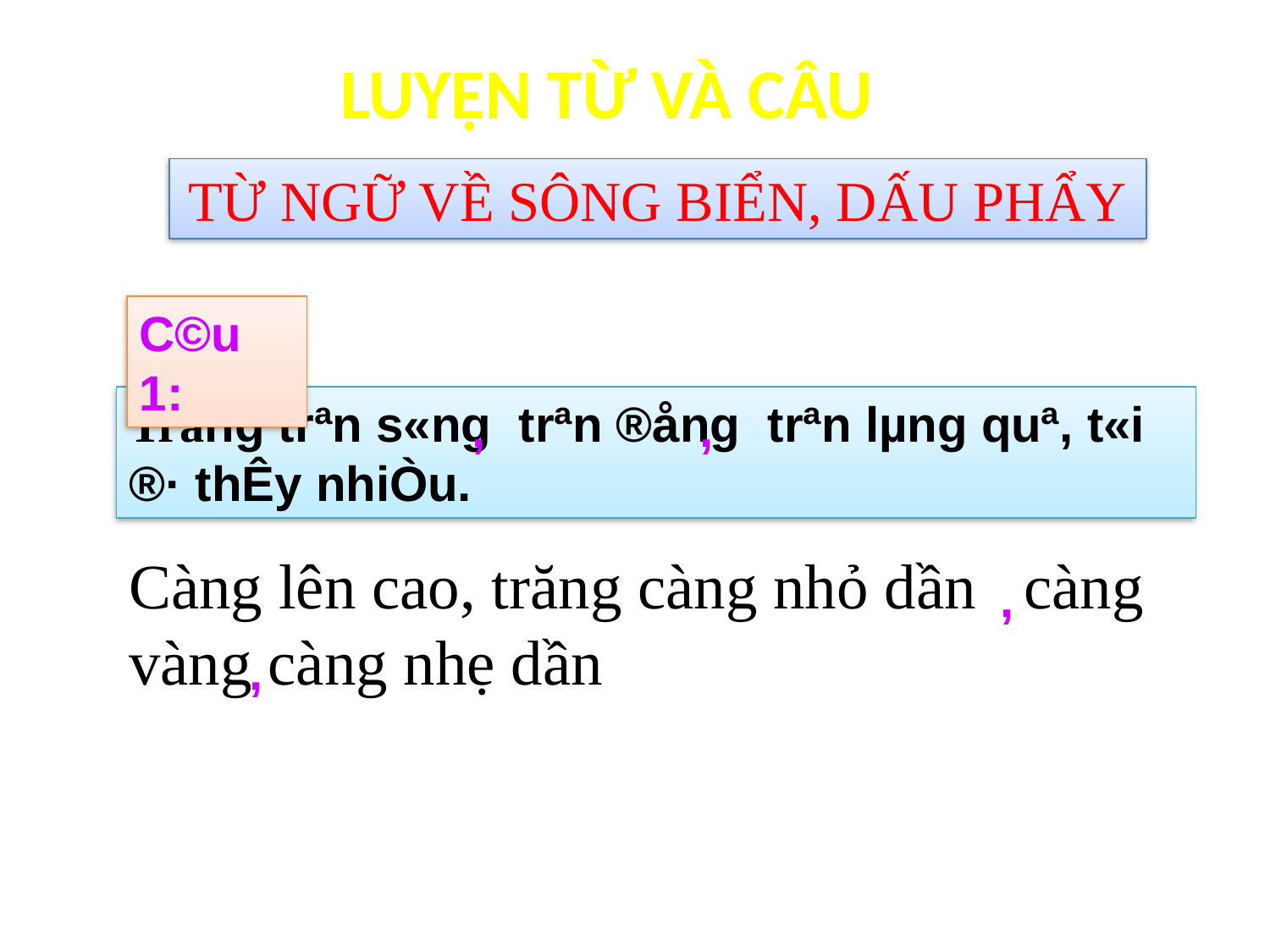

Luyện từ và câu

TỪ NGỮ VỀ SÔNG BIỂN, DẤU PHẨY
C©u 1:
Trăng trªn s«ng  trªn ®ång  trªn lµng quª, t«i ®· thÊy nhiÒu.
,
,
Càng lên cao, trăng càng nhỏ dần   càng vàng càng nhẹ dần
,
,